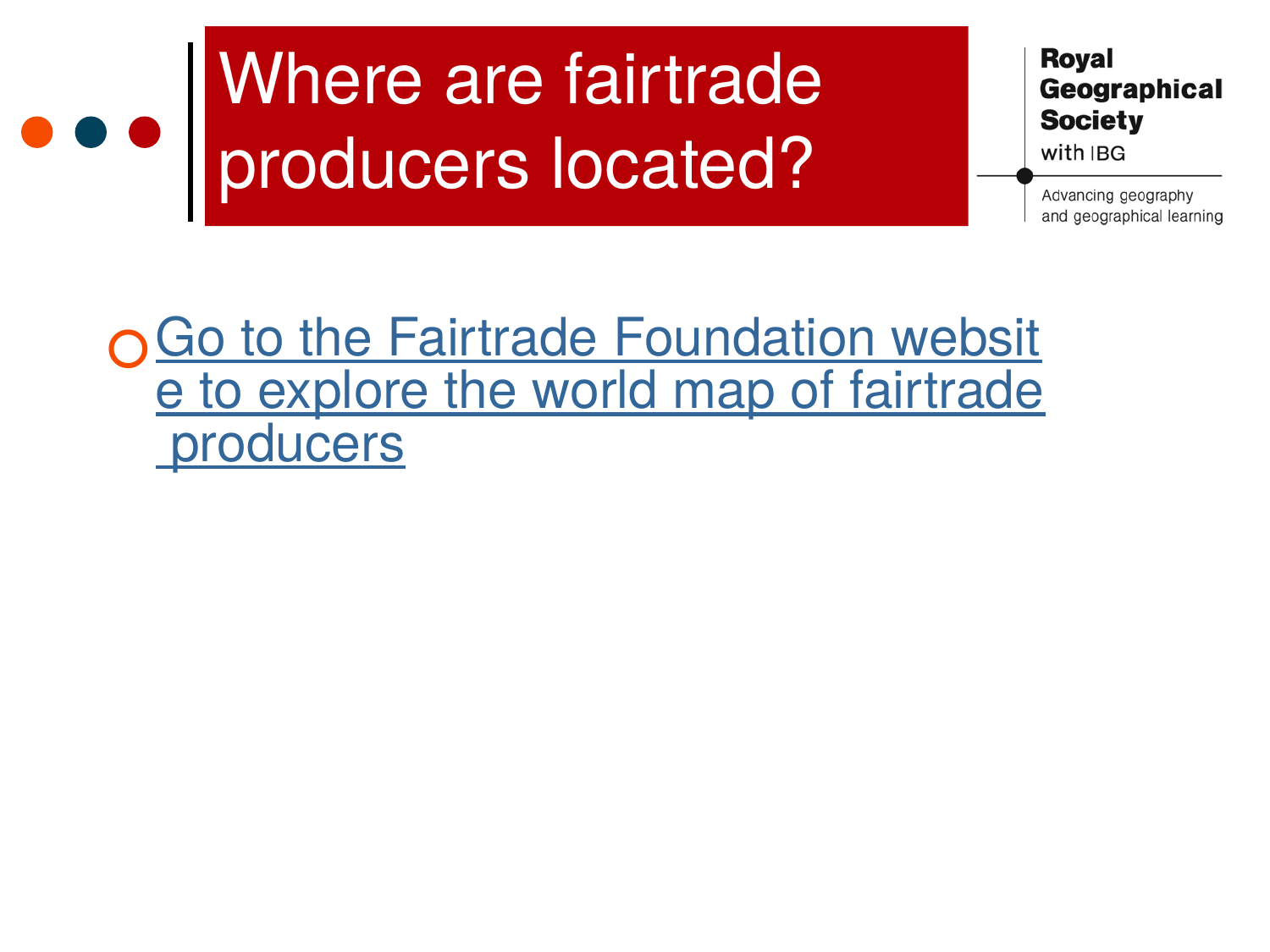

# Where are fairtrade producers located?
Go to the Fairtrade Foundation website to explore the world map of fairtrade producers